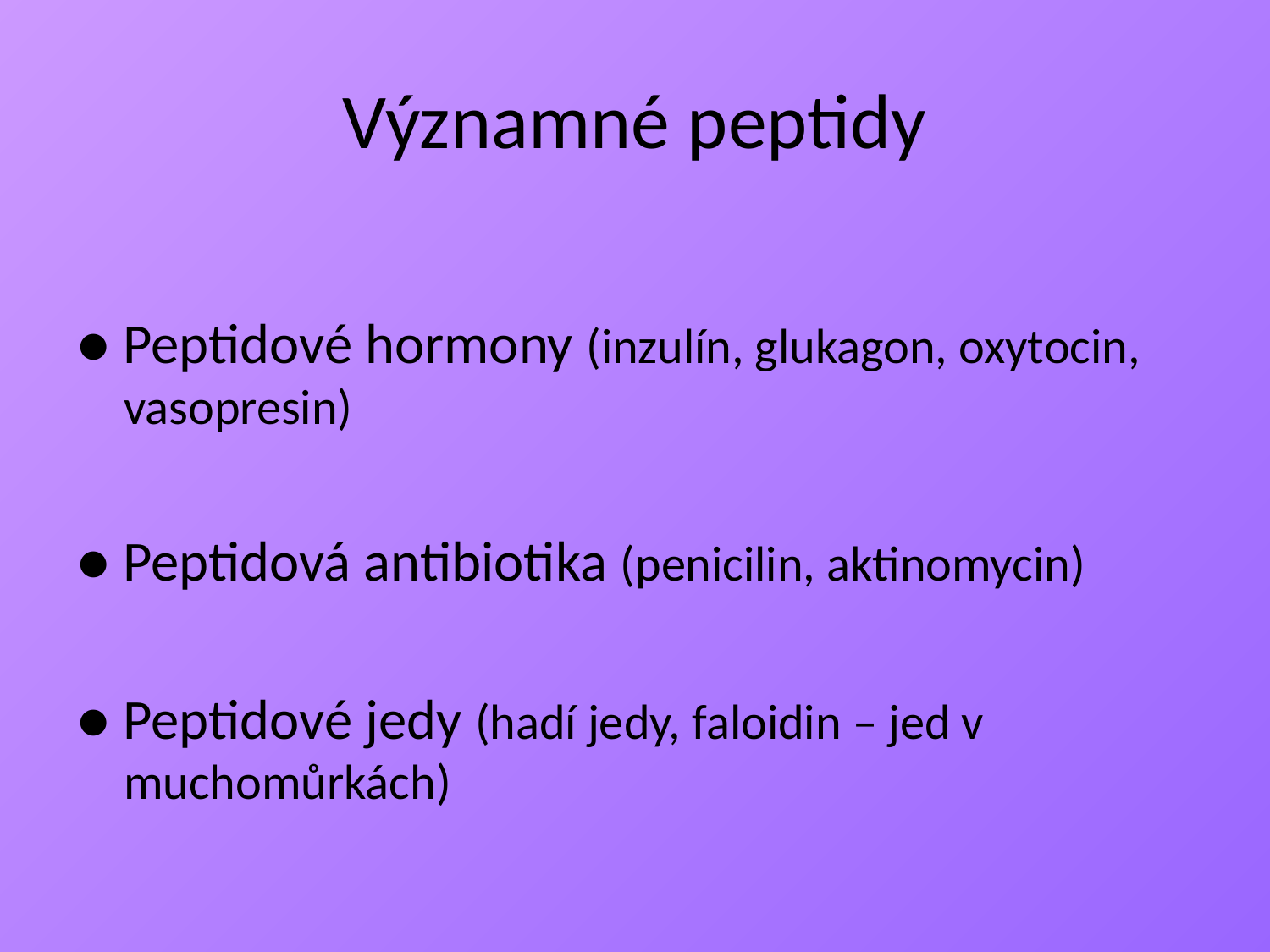

# Významné peptidy

● Peptidové hormony (inzulín, glukagon, oxytocin, vasopresin)

● Peptidová antibiotika (penicilin, aktinomycin)

● Peptidové jedy (hadí jedy, faloidin – jed v muchomůrkách)